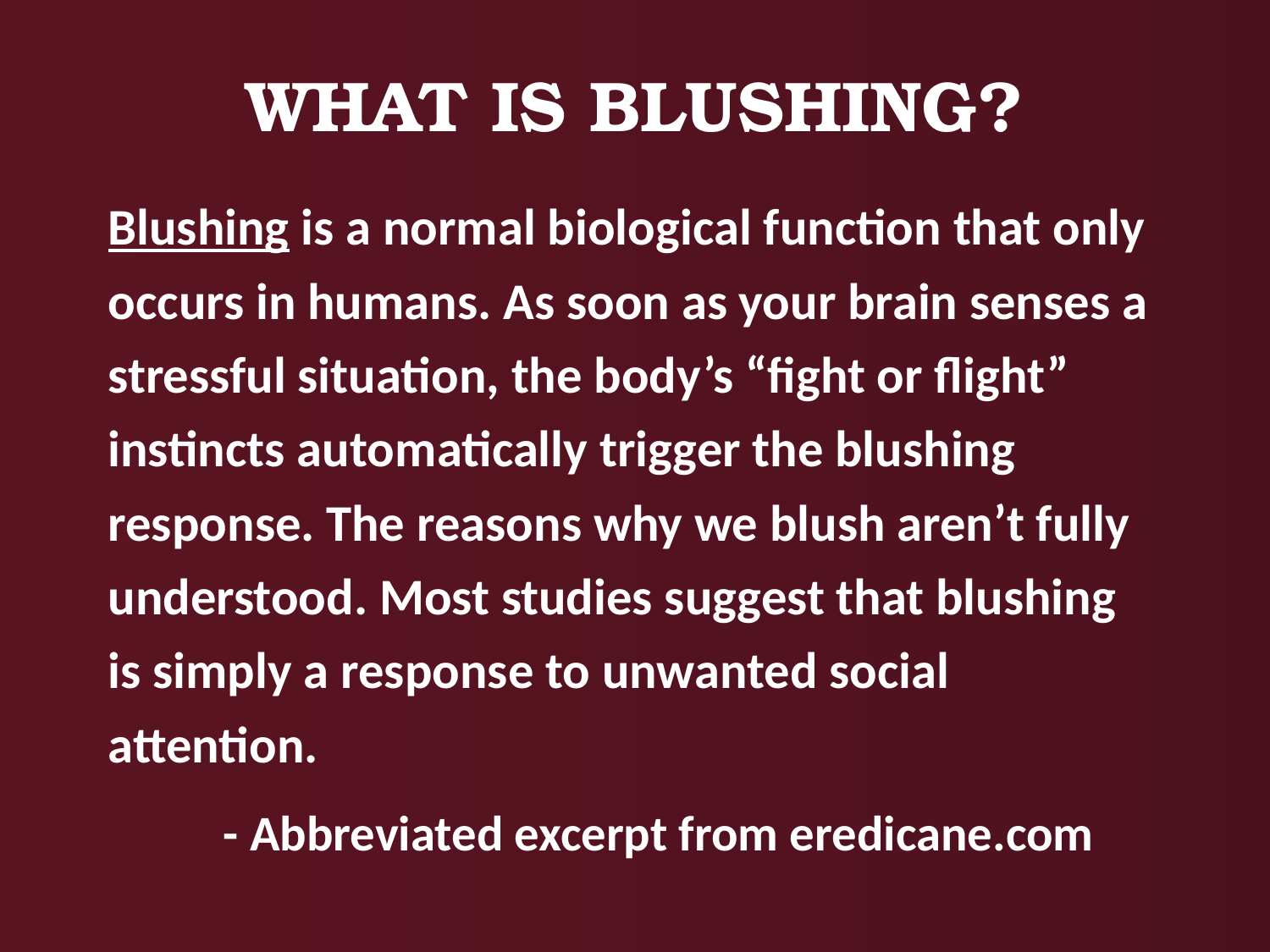

# What is blushing?
Blushing is a normal biological function that only occurs in humans. As soon as your brain senses a stressful situation, the body’s “fight or flight” instincts automatically trigger the blushing response. The reasons why we blush aren’t fully understood. Most studies suggest that blushing is simply a response to unwanted social attention.
	- Abbreviated excerpt from eredicane.com
2